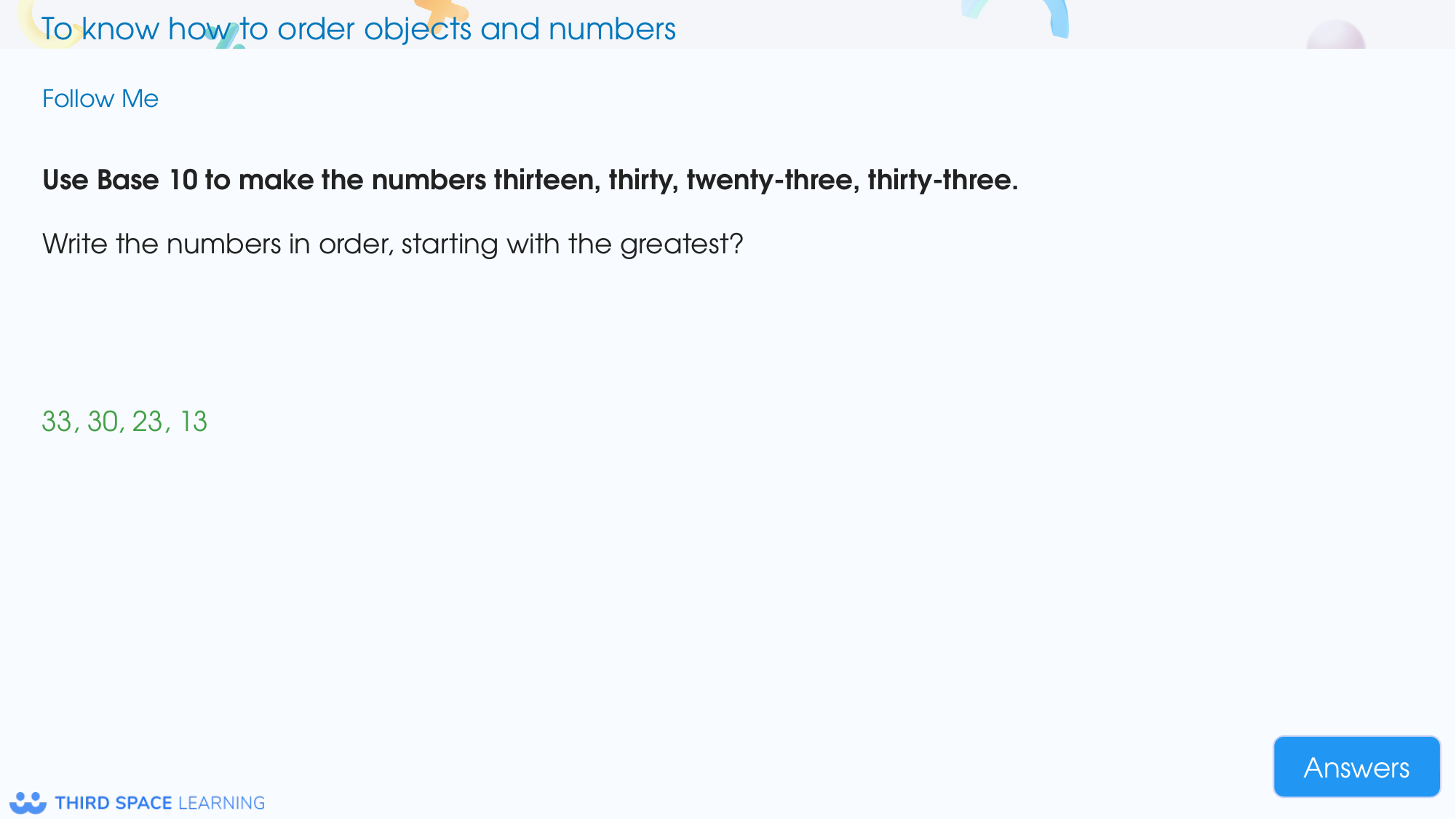

Follow Me
Use Base 10 to make the numbers thirteen, thirty, twenty-three, thirty-three.
Write the numbers in order, starting with the greatest?
33, 30, 23, 13
Answers